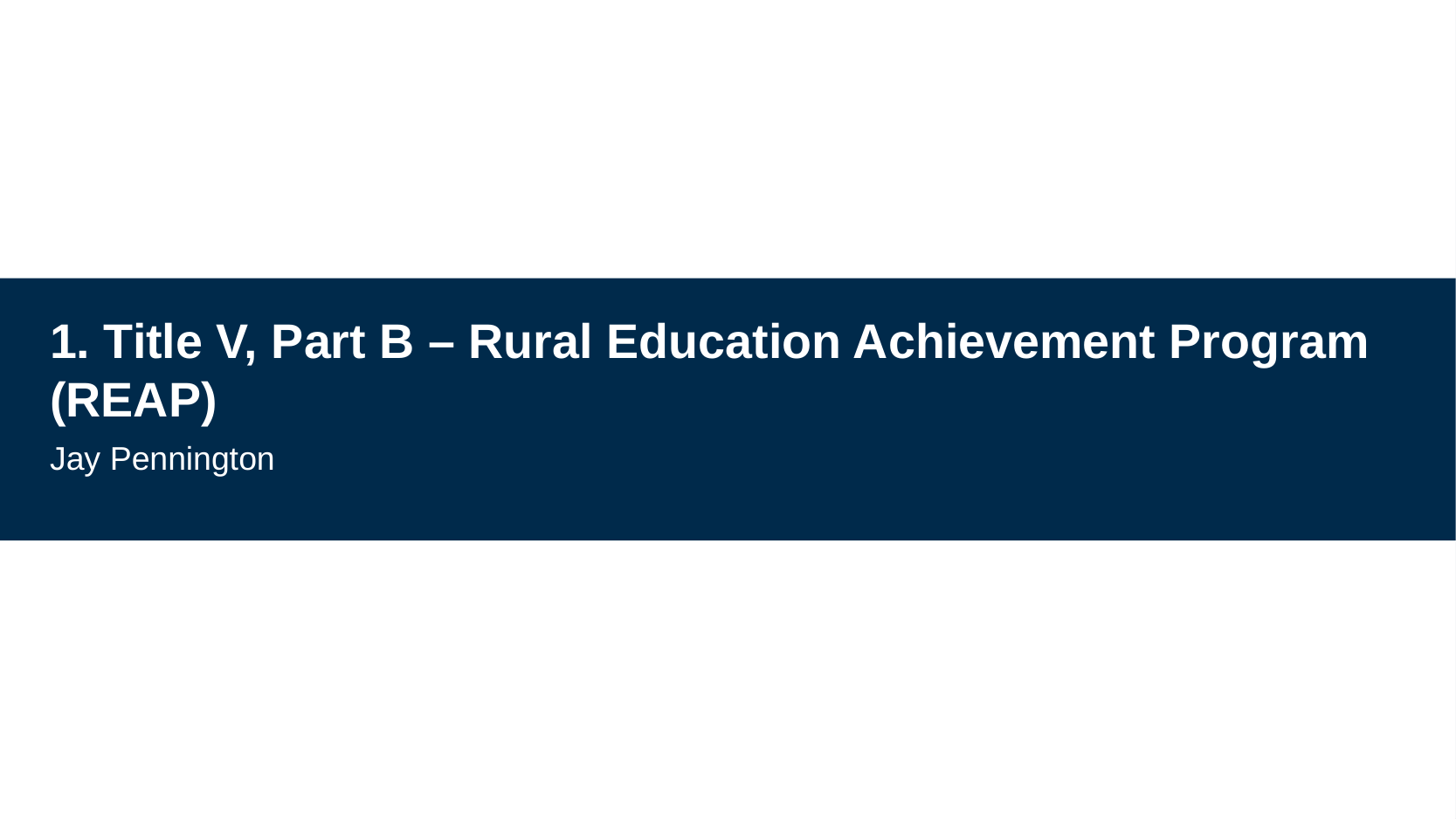

# 1. Title V, Part B – Rural Education Achievement Program (REAP)
Jay Pennington